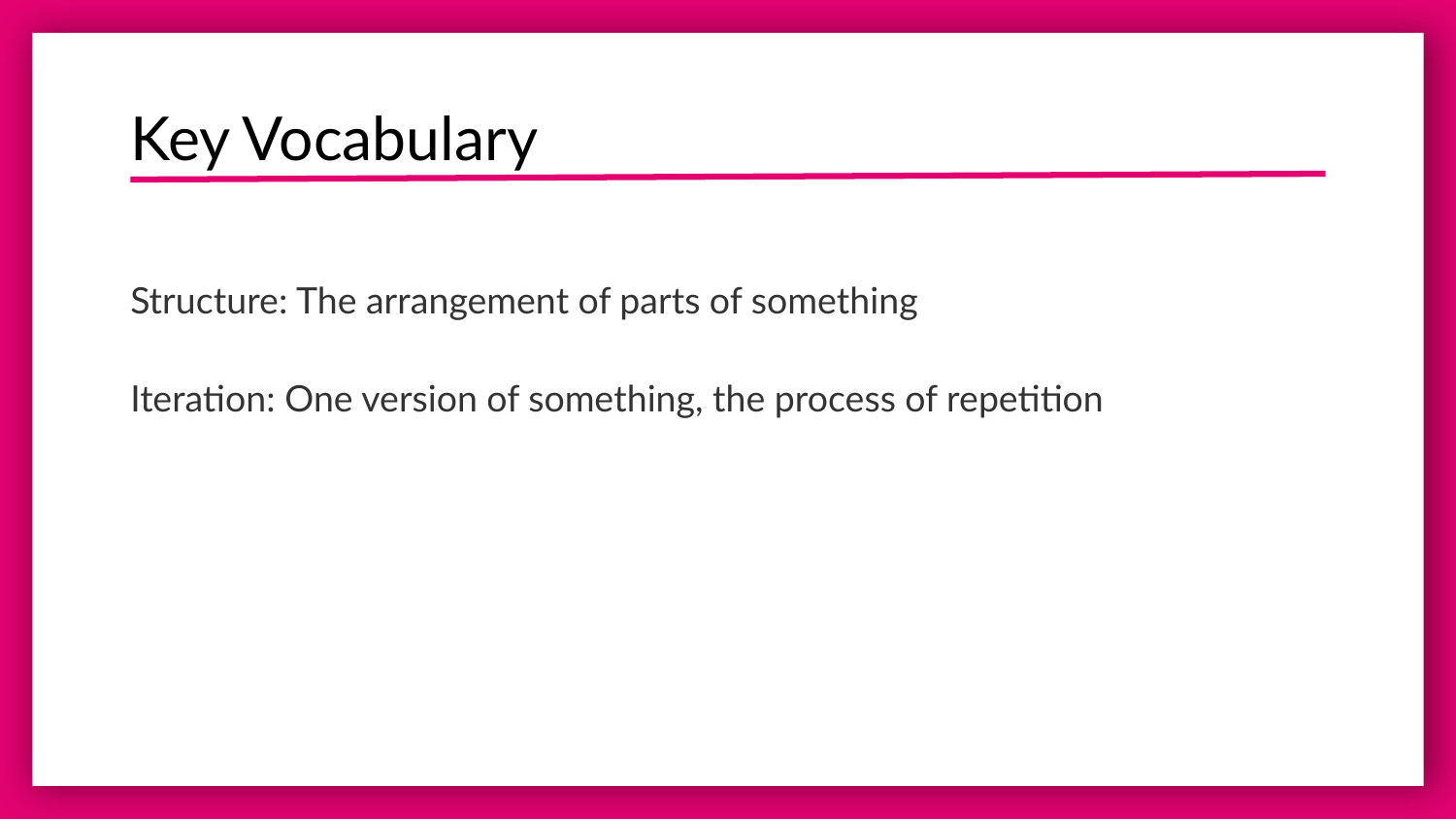

# Key Vocabulary
Structure: The arrangement of parts of something
Iteration: One version of something, the process of repetition